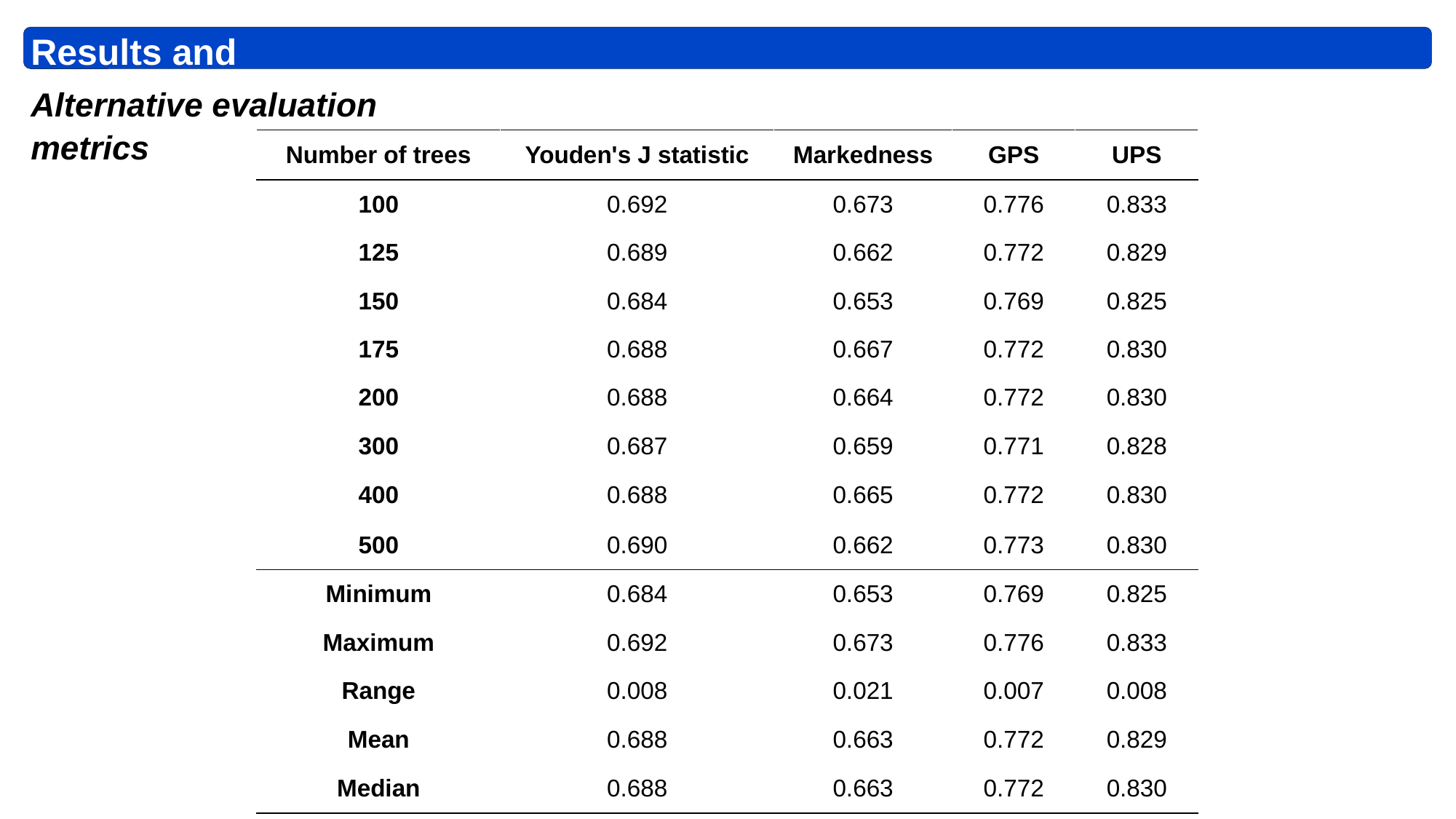

Results and discussion

Alternative evaluation metrics
| Number of trees | Youden's J statistic | Markedness | GPS | UPS |
| --- | --- | --- | --- | --- |
| 100 | 0.692 | 0.673 | 0.776 | 0.833 |
| 125 | 0.689 | 0.662 | 0.772 | 0.829 |
| 150 | 0.684 | 0.653 | 0.769 | 0.825 |
| 175 | 0.688 | 0.667 | 0.772 | 0.830 |
| 200 | 0.688 | 0.664 | 0.772 | 0.830 |
| 300 | 0.687 | 0.659 | 0.771 | 0.828 |
| 400 | 0.688 | 0.665 | 0.772 | 0.830 |
| 500 | 0.690 | 0.662 | 0.773 | 0.830 |
| Minimum | 0.684 | 0.653 | 0.769 | 0.825 |
| Maximum | 0.692 | 0.673 | 0.776 | 0.833 |
| Range | 0.008 | 0.021 | 0.007 | 0.008 |
| Mean | 0.688 | 0.663 | 0.772 | 0.829 |
| Median | 0.688 | 0.663 | 0.772 | 0.830 |